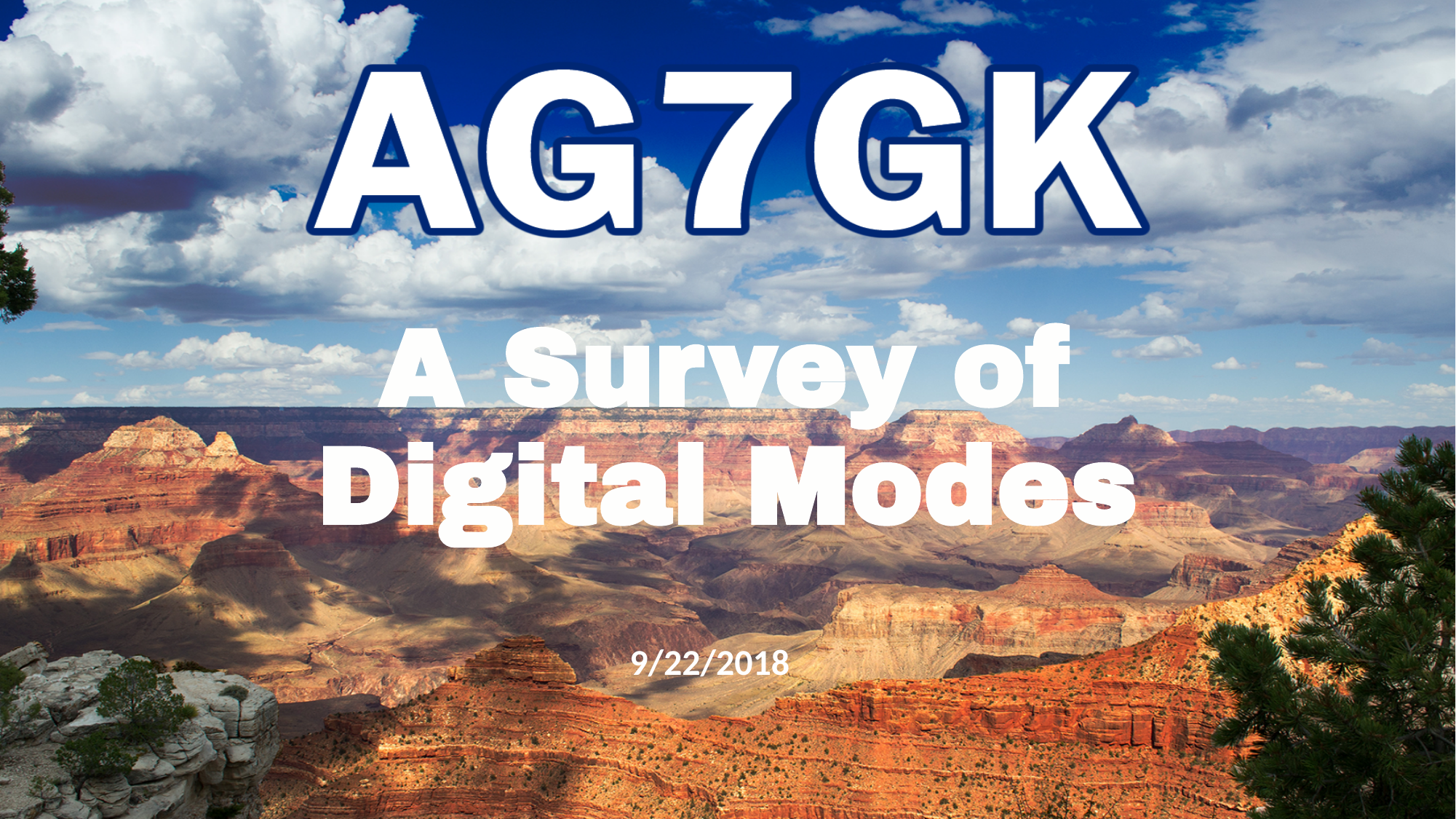

# A Survey of Digital Modes
9/22/2018